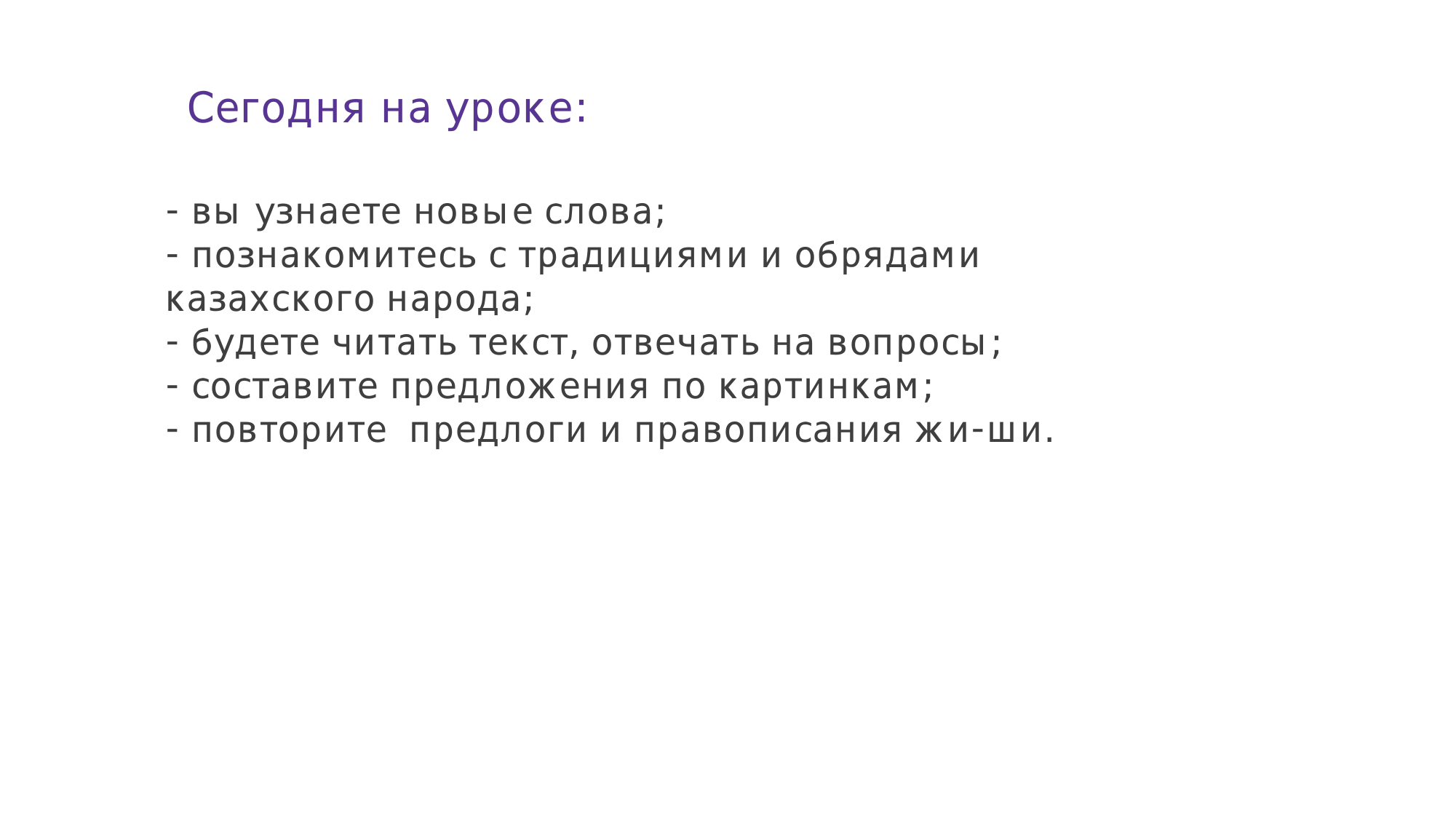

Сегодня на уроке:
- вы узнаете новые слова;
- познакомитесь с традициями и обрядами казахского народа;
- будете читать текст, отвечать на вопросы;
- составите предложения по картинкам;
- повторите  предлоги и правописания жи-ши.